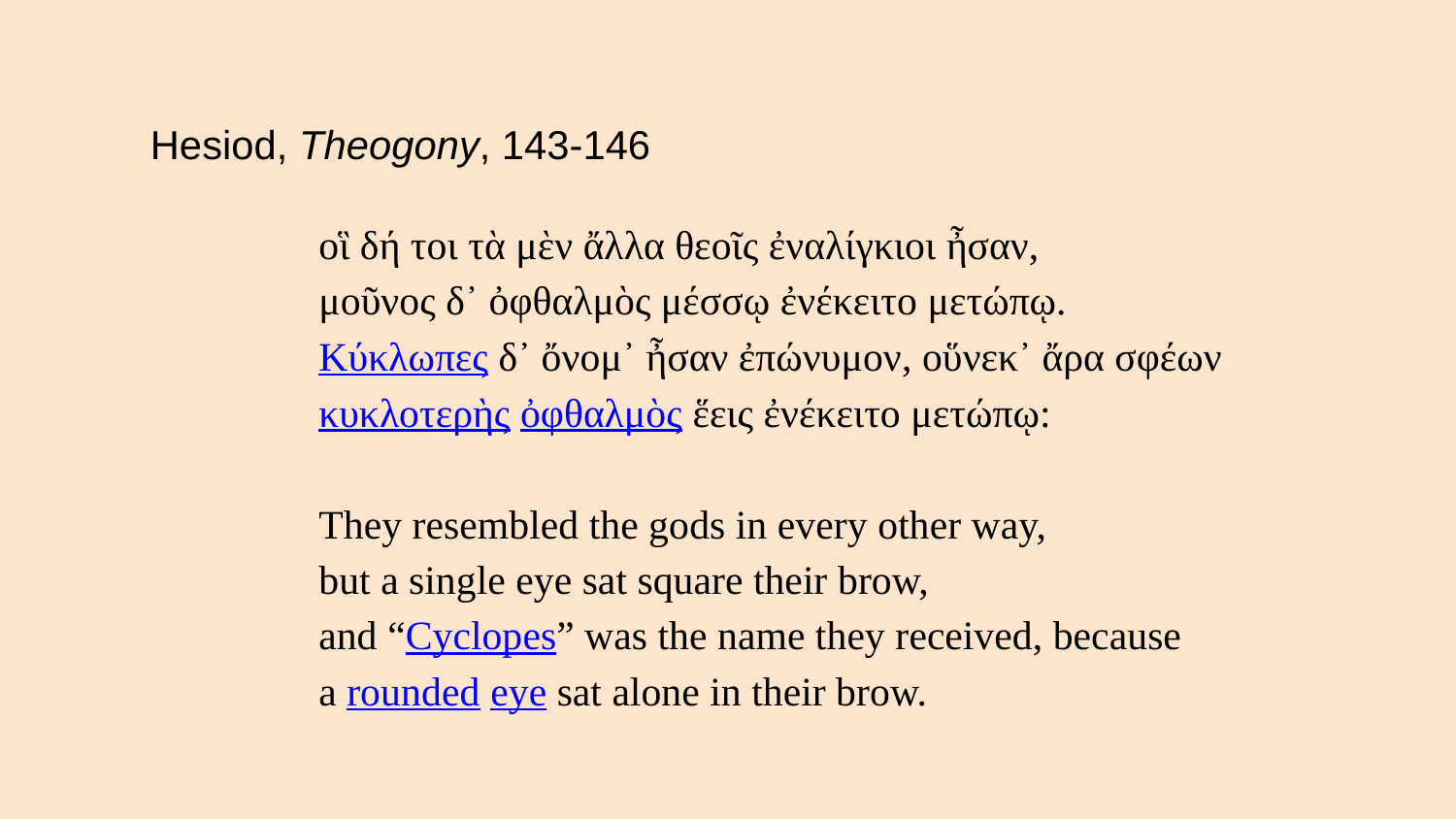

Hesiod, Theogony, 143-146
οἳ δή τοι τὰ μὲν ἄλλα θεοῖς ἐναλίγκιοι ἦσαν,
μοῦνος δ᾽ ὀφθαλμὸς μέσσῳ ἐνέκειτο μετώπῳ.
Κύκλωπες δ᾽ ὄνομ᾽ ἦσαν ἐπώνυμον, οὕνεκ᾽ ἄρα σφέων
κυκλοτερὴς ὀφθαλμὸς ἕεις ἐνέκειτο μετώπῳ:

They resembled the gods in every other way,
but a single eye sat square their brow,
and “Cyclopes” was the name they received, because
a rounded eye sat alone in their brow.